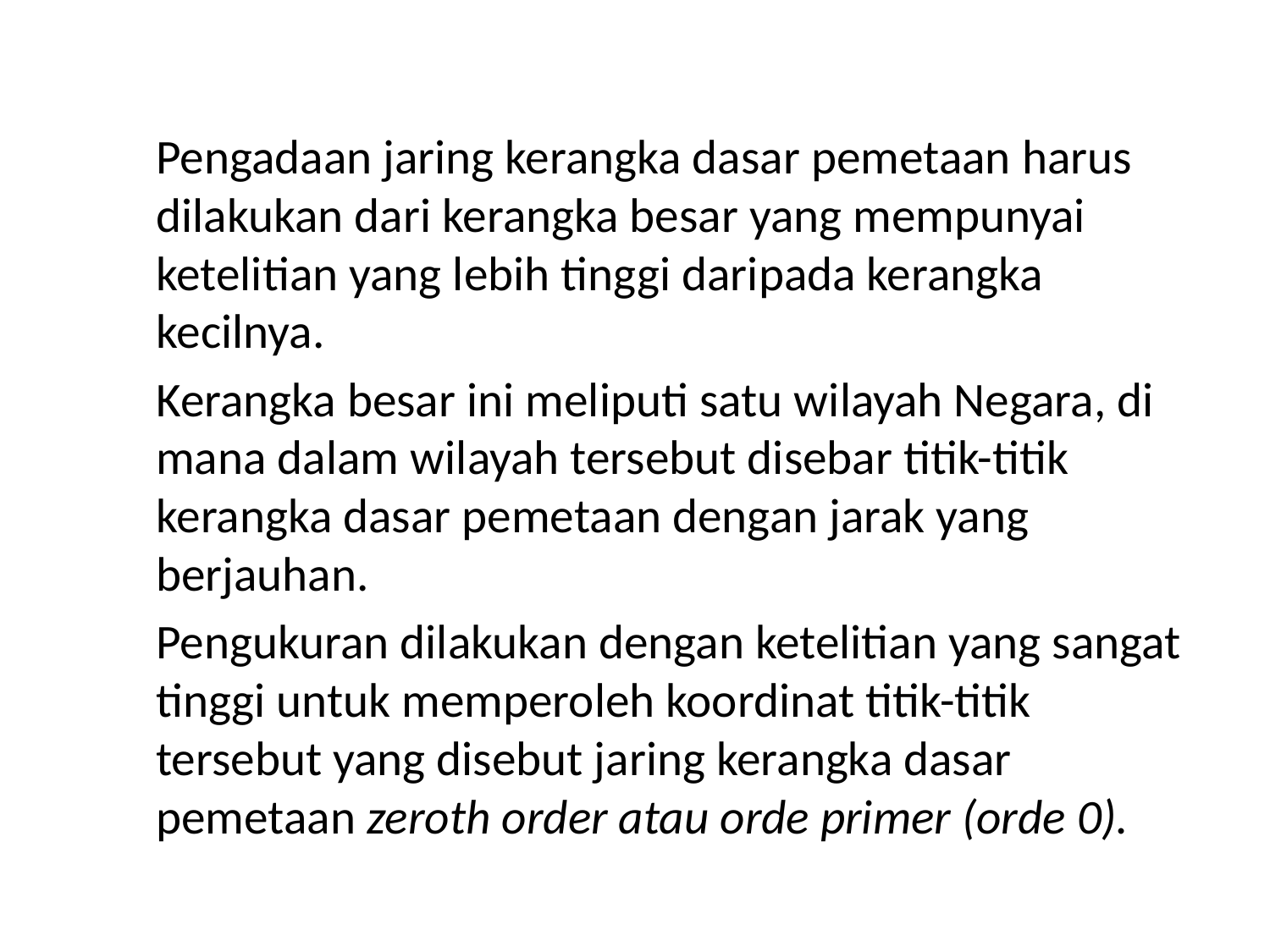

Pengadaan jaring kerangka dasar pemetaan harus dilakukan dari kerangka besar yang mempunyai ketelitian yang lebih tinggi daripada kerangka kecilnya.
	Kerangka besar ini meliputi satu wilayah Negara, di mana dalam wilayah tersebut disebar titik-titik kerangka dasar pemetaan dengan jarak yang berjauhan.
	Pengukuran dilakukan dengan ketelitian yang sangat tinggi untuk memperoleh koordinat titik-titik tersebut yang disebut jaring kerangka dasar pemetaan zeroth order atau orde primer (orde 0).